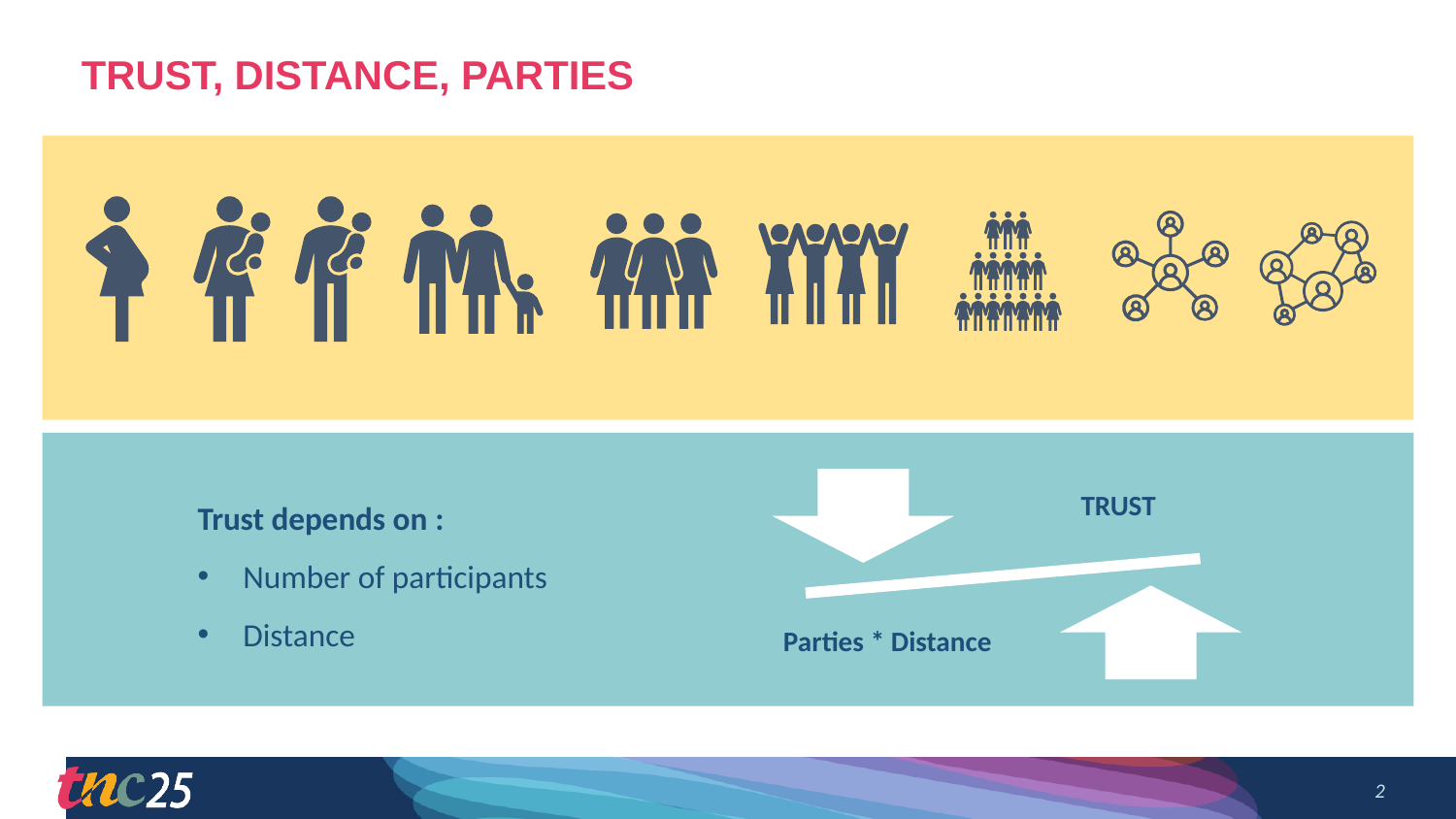

# TRUST, DISTANCE, PARTIES

TRUST
Parties * Distance
Trust depends on :
Number of participants
Distance
2